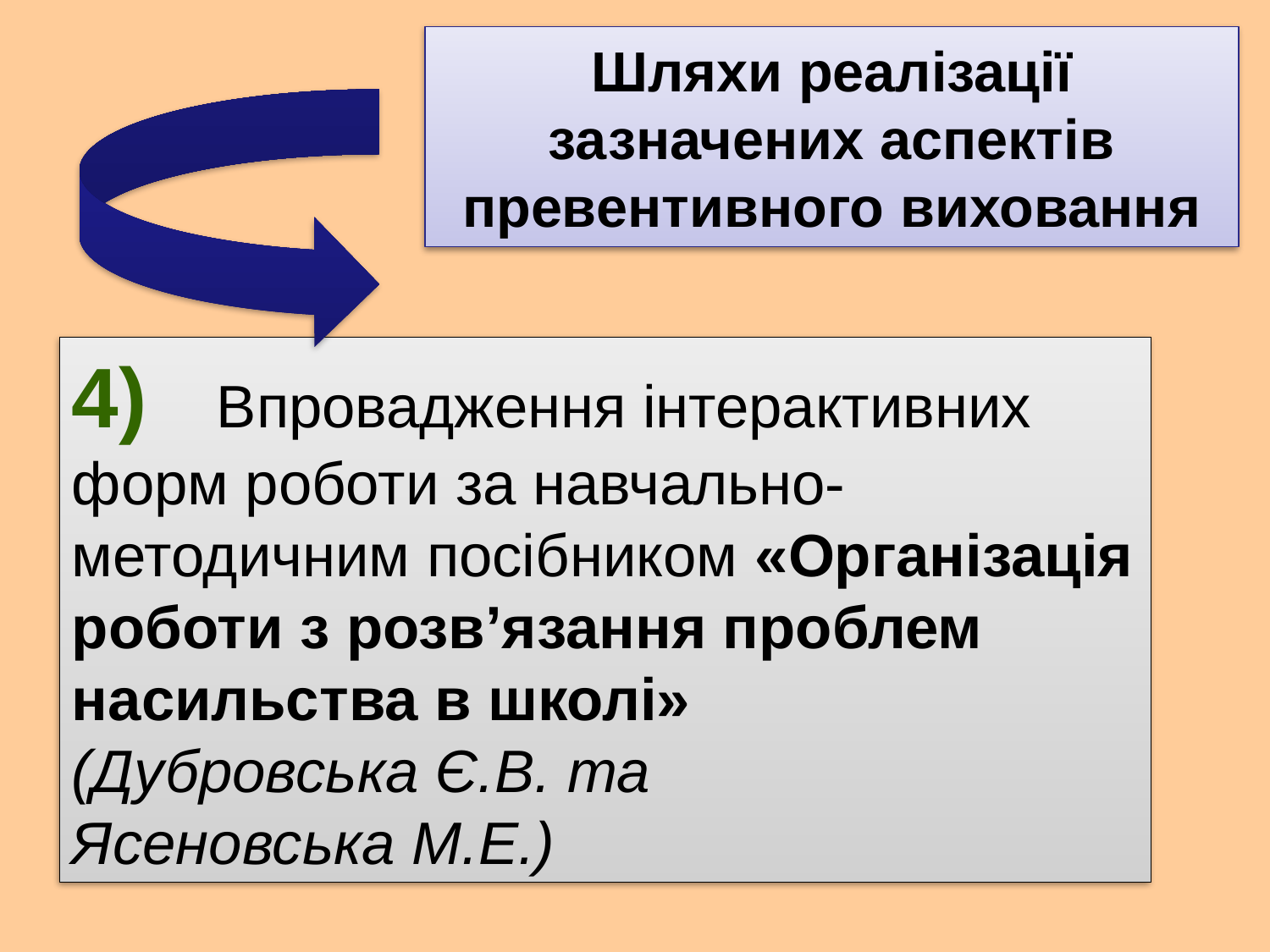

Шляхи реалізації зазначених аспектів превентивного виховання

4)	 Впровадження інтерактивних форм роботи за навчально-методичним посібником «Організація роботи з розв’язання проблем насильства в школі» (Дубровська Є.В. та Ясеновська М.Е.)